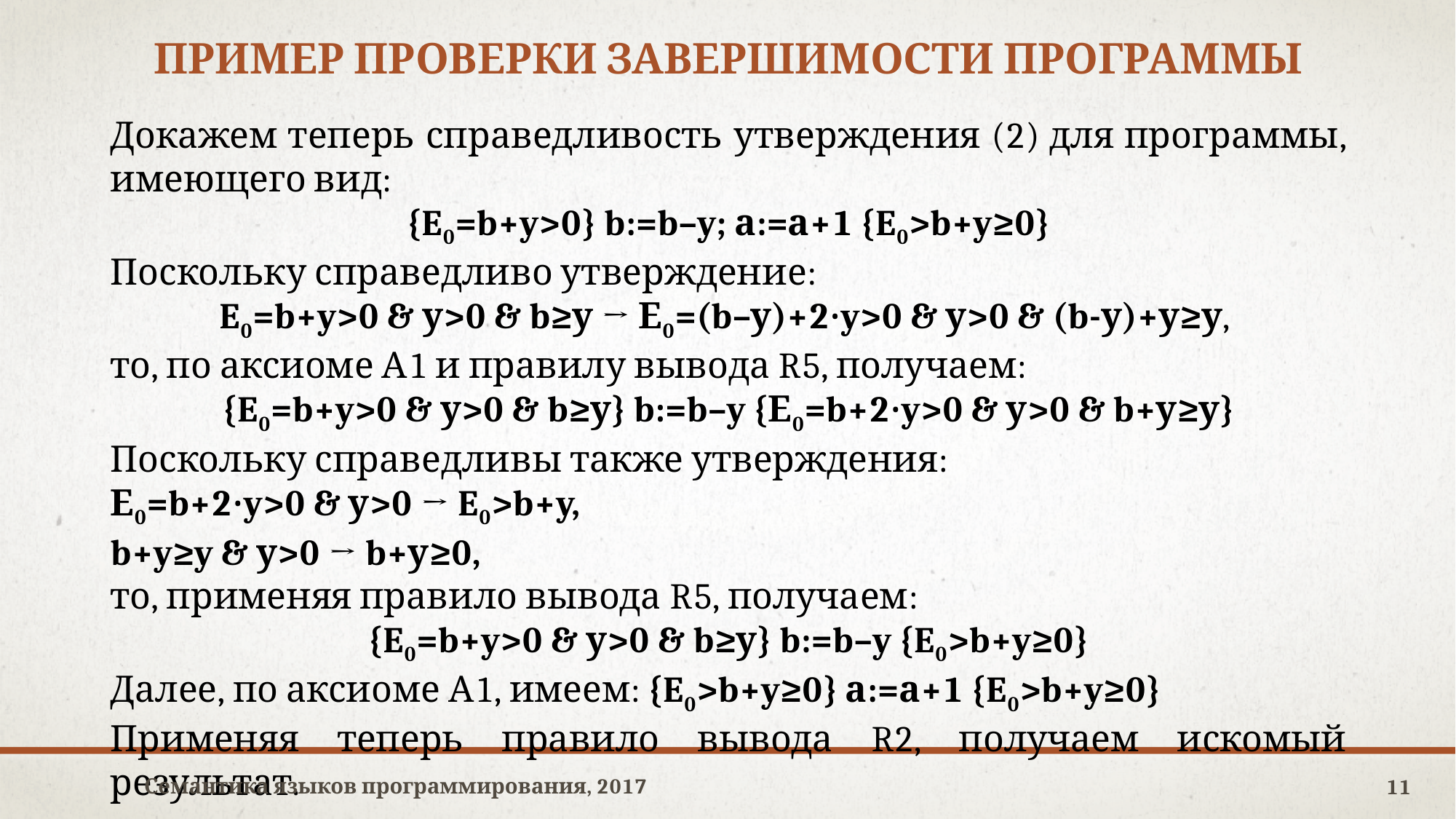

# Пример проверки Завершимости программы
Докажем теперь справедливость утверждения (2) для программы, имеющего вид:
{E0=b+y>0} b:=b–y;	а:=а+1 {E0>b+y≥0}
Поскольку справедливо утверждение:
E0=b+y>0 & у>0 & b≥у → Е0=(b–у)+2∙y>0 & у>0 & (b-у)+у≥у,
то, по аксиоме А1 и правилу вывода R5, получаем:
{E0=b+y>0 & у>0 & b≥у} b:=b–y {Е0=b+2∙y>0 & у>0 & b+у≥у}
Поскольку справедливы также утверждения:
Е0=b+2∙y>0 & у>0 → E0>b+y,
b+y≥y & у>0 → b+у≥0,
то, применяя правило вывода R5, получаем:
{E0=b+y>0 & у>0 & b≥у} b:=b–y {E0>b+y≥0}
Далее, по аксиоме А1, имеем: {E0>b+y≥0} а:=а+1 {E0>b+y≥0}
Применяя теперь правило вывода R2, получаем искомый результат.

Семантика языков программирования, 2017
11